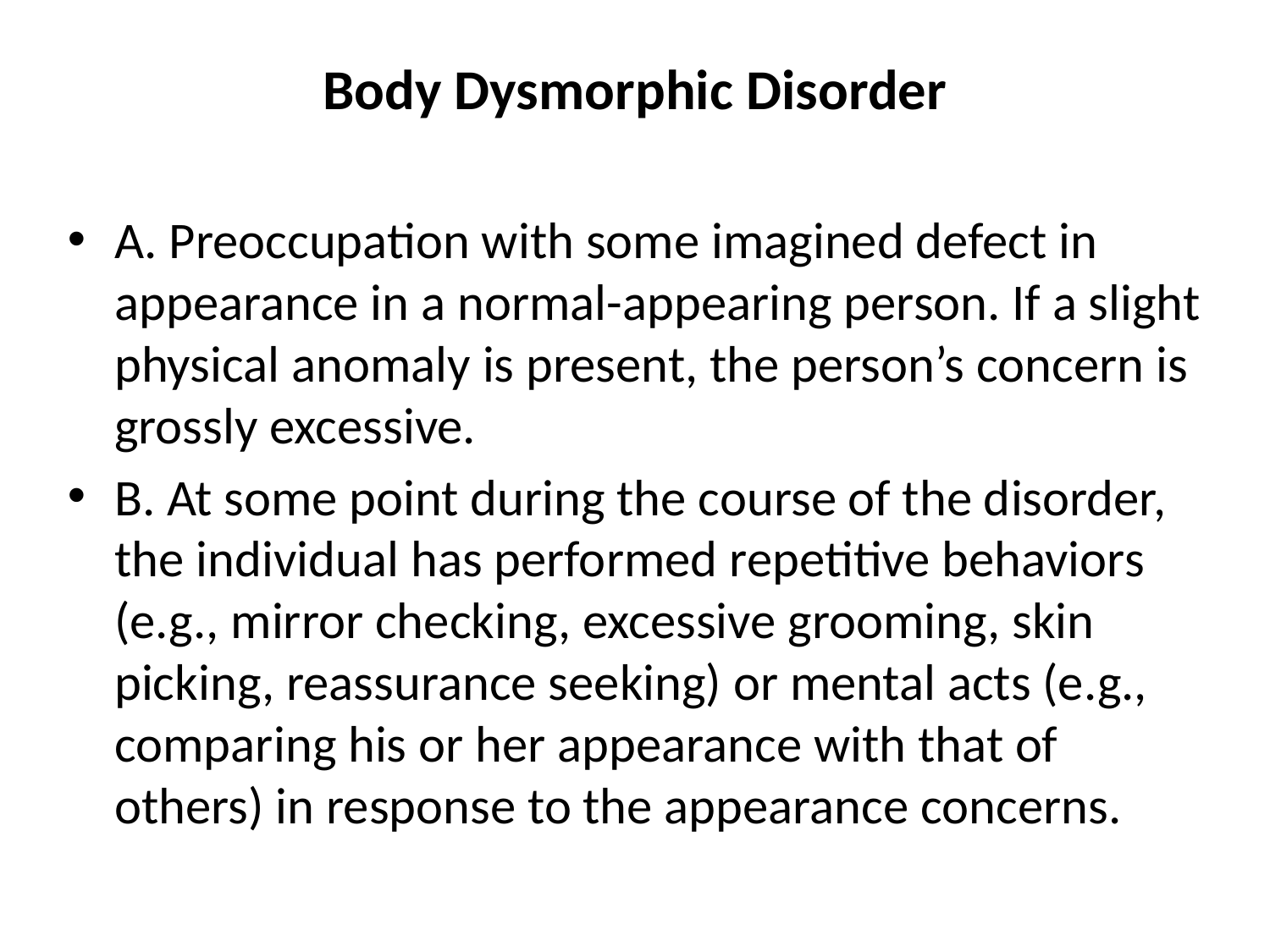

# Body Dysmorphic Disorder
A. Preoccupation with some imagined defect in appearance in a normal-appearing person. If a slight physical anomaly is present, the person’s concern is grossly excessive.
B. At some point during the course of the disorder, the individual has performed repetitive behaviors (e.g., mirror checking, excessive grooming, skin picking, reassurance seeking) or mental acts (e.g., comparing his or her appearance with that of others) in response to the appearance concerns.